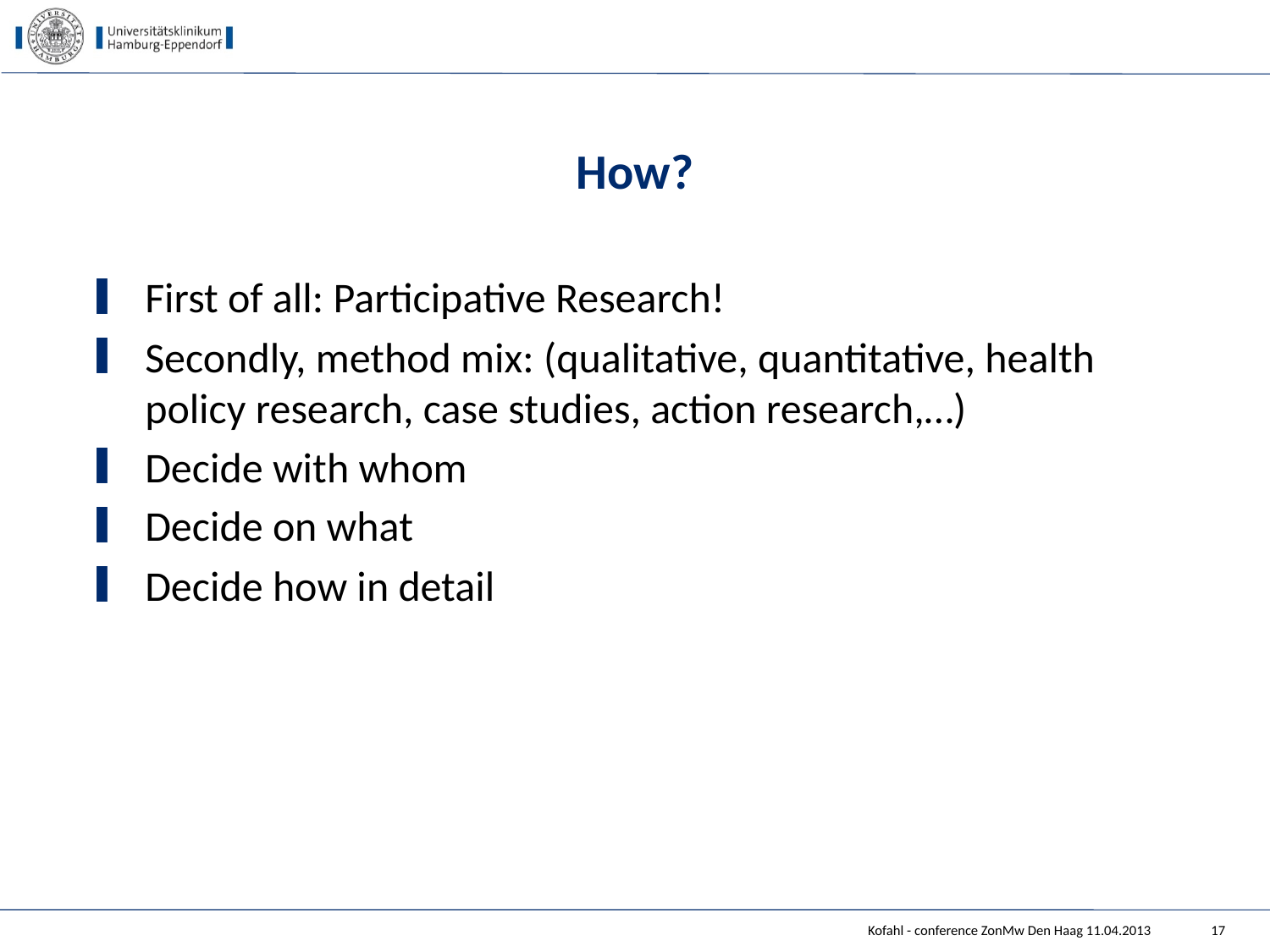

# How?
First of all: Participative Research!
Secondly, method mix: (qualitative, quantitative, health policy research, case studies, action research,…)
Decide with whom
Decide on what
Decide how in detail

Kofahl - conference ZonMw Den Haag 11.04.2013
17